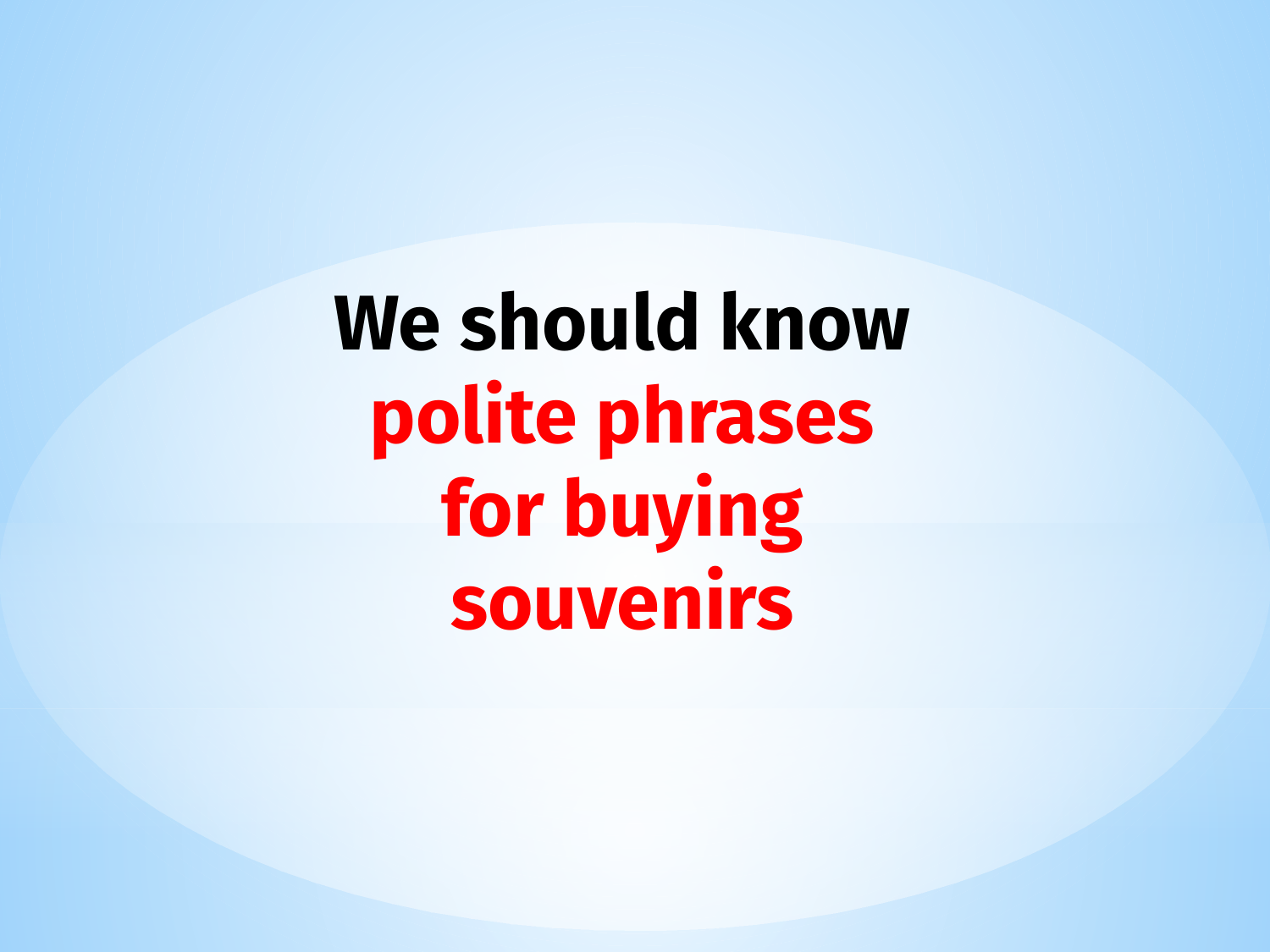

We should know polite phrases for buying souvenirs